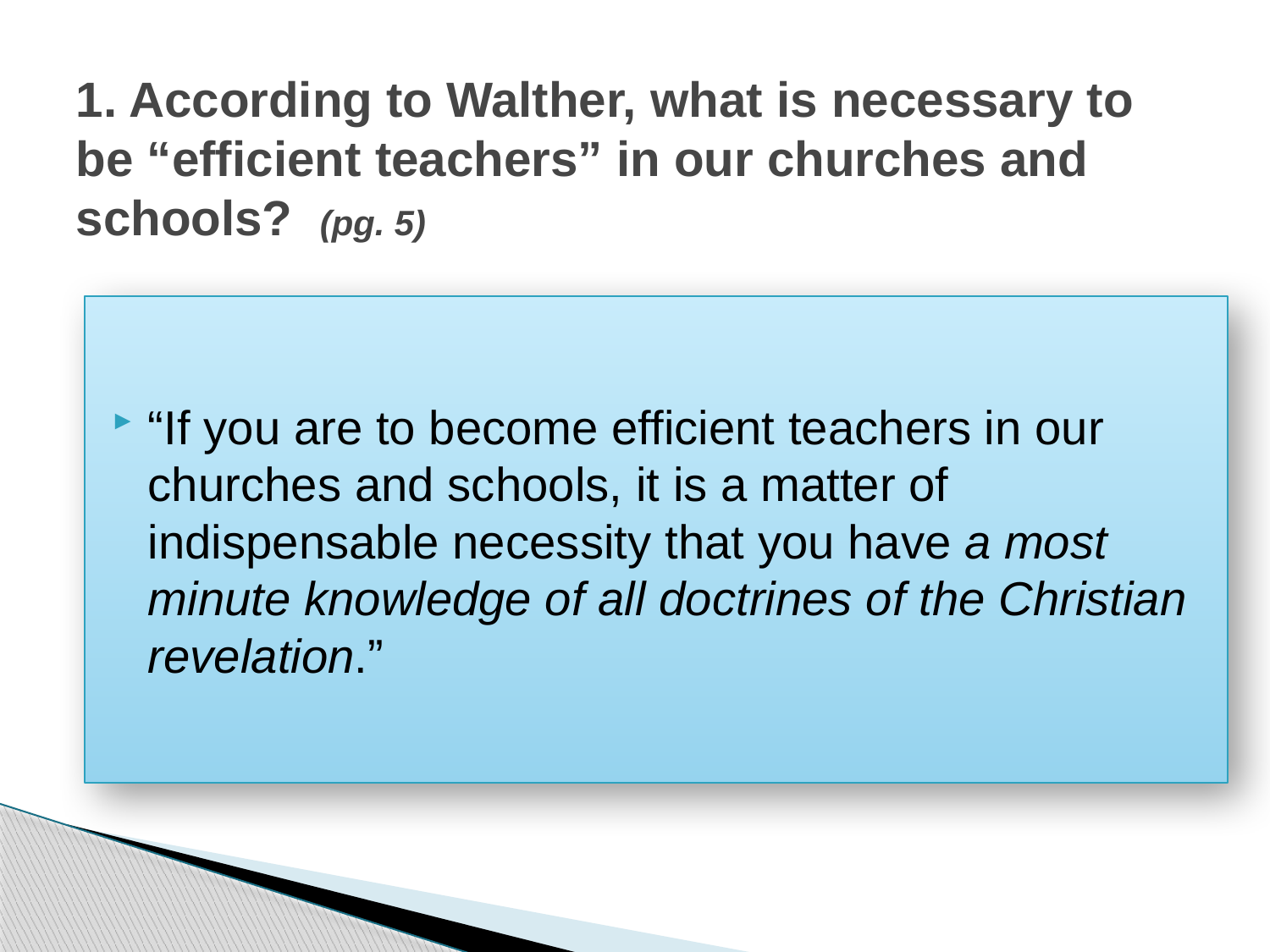

# 1. According to Walther, what is necessary to be “efficient teachers” in our churches and schools?  (pg. 5)
“If you are to become efficient teachers in our churches and schools, it is a matter of indispensable necessity that you have a most minute knowledge of all doctrines of the Christian revelation.”